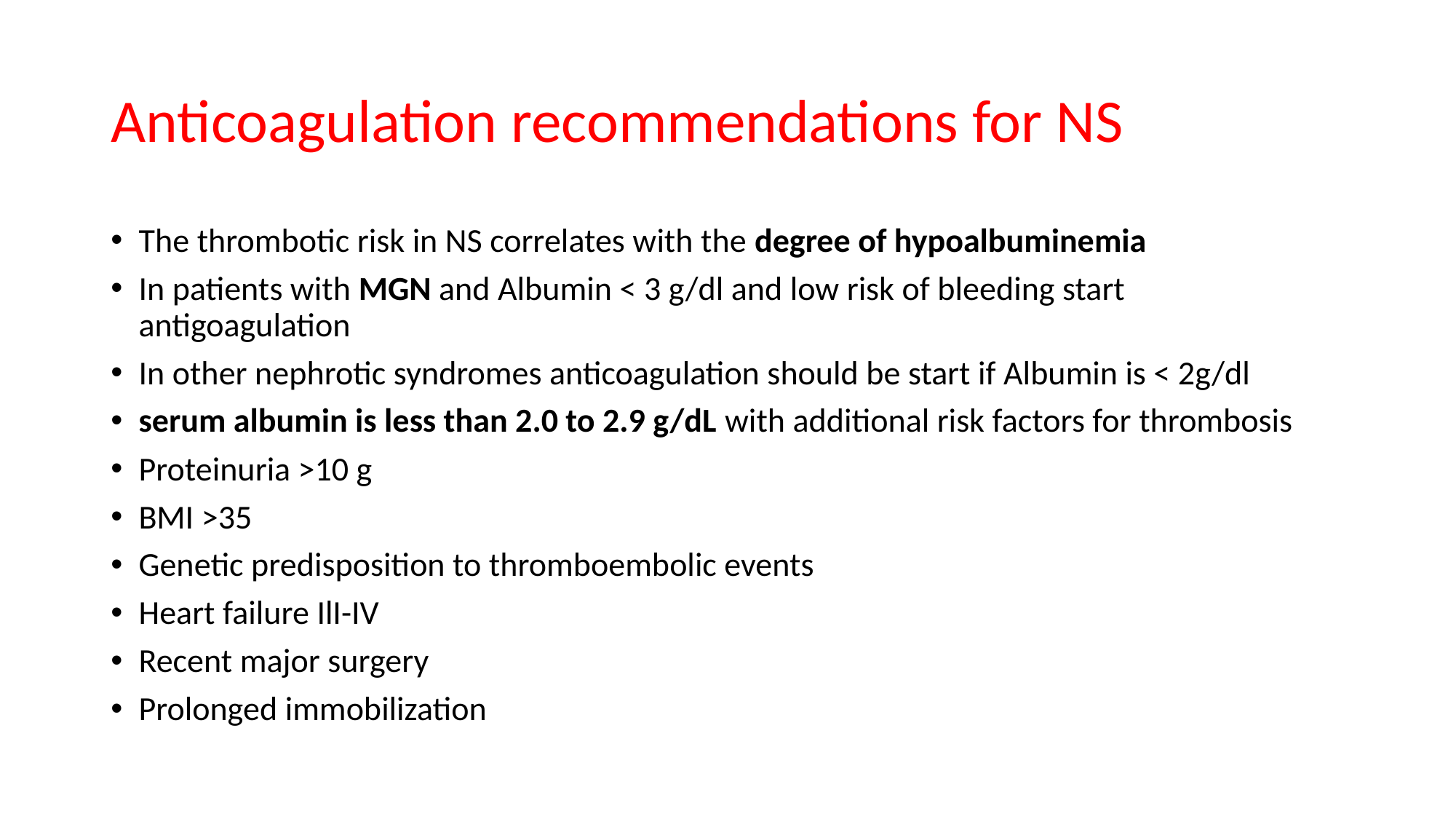

# Anticoagulation recommendations for NS
The thrombotic risk in NS correlates with the degree of hypoalbuminemia
In patients with MGN and Albumin < 3 g/dl and low risk of bleeding start antigoagulation
In other nephrotic syndromes anticoagulation should be start if Albumin is < 2g/dl
serum albumin is less than 2.0 to 2.9 g/dL with additional risk factors for thrombosis
Proteinuria >10 g
BMI >35
Genetic predisposition to thromboembolic events
Heart failure IlI-IV
Recent major surgery
Prolonged immobilization